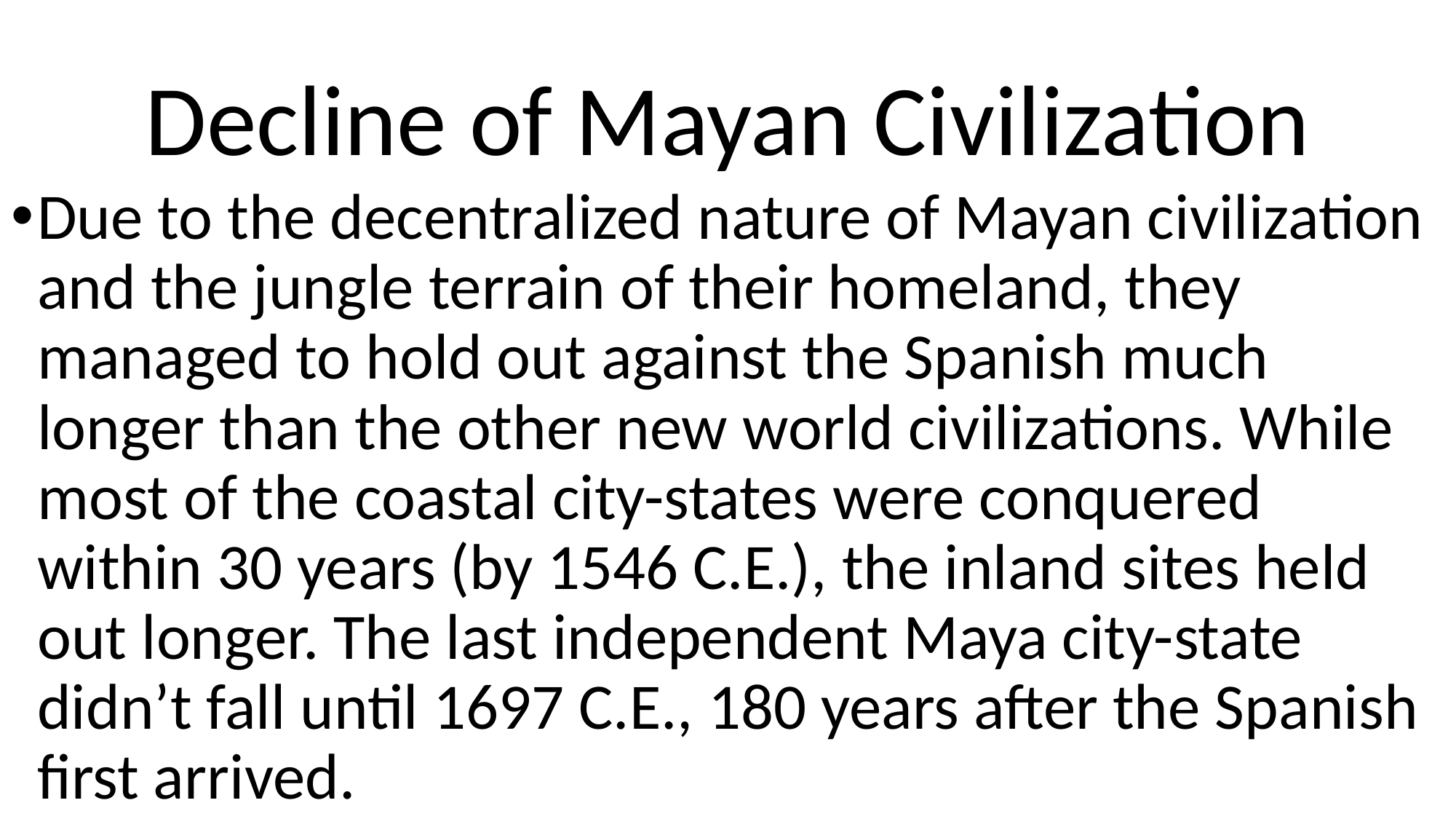

# Decline of Mayan Civilization
Due to the decentralized nature of Mayan civilization and the jungle terrain of their homeland, they managed to hold out against the Spanish much longer than the other new world civilizations. While most of the coastal city-states were conquered within 30 years (by 1546 C.E.), the inland sites held out longer. The last independent Maya city-state didn’t fall until 1697 C.E., 180 years after the Spanish first arrived.